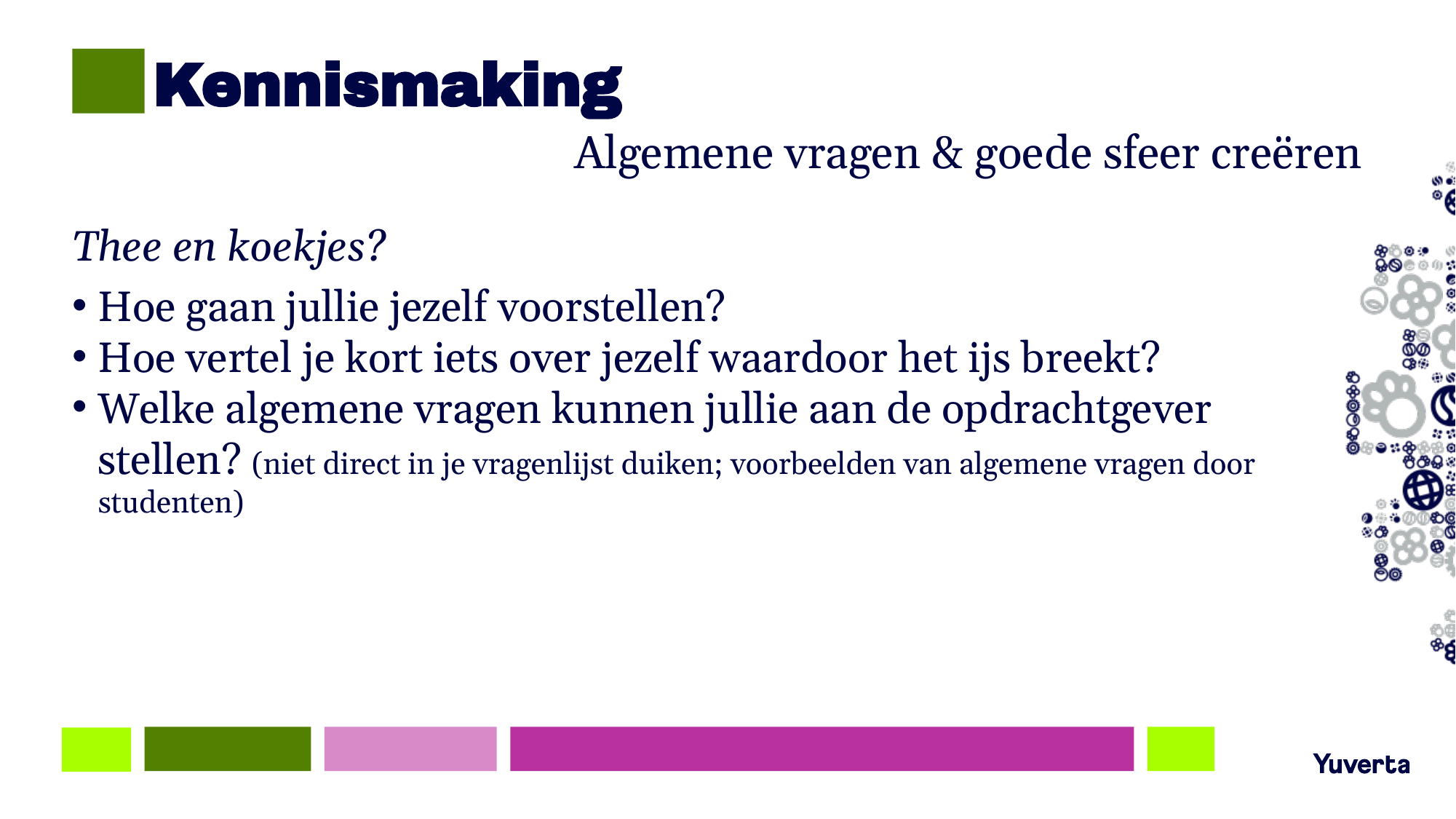

# Kennismaking

Algemene vragen & goede sfeer creëren

Thee en koekjes?
Hoe gaan jullie jezelf voorstellen?
Hoe vertel je kort iets over jezelf waardoor het ijs breekt?
Welke algemene vragen kunnen jullie aan de opdrachtgever stellen? (niet direct in je vragenlijst duiken; voorbeelden van algemene vragen door studenten)

10-02-2022